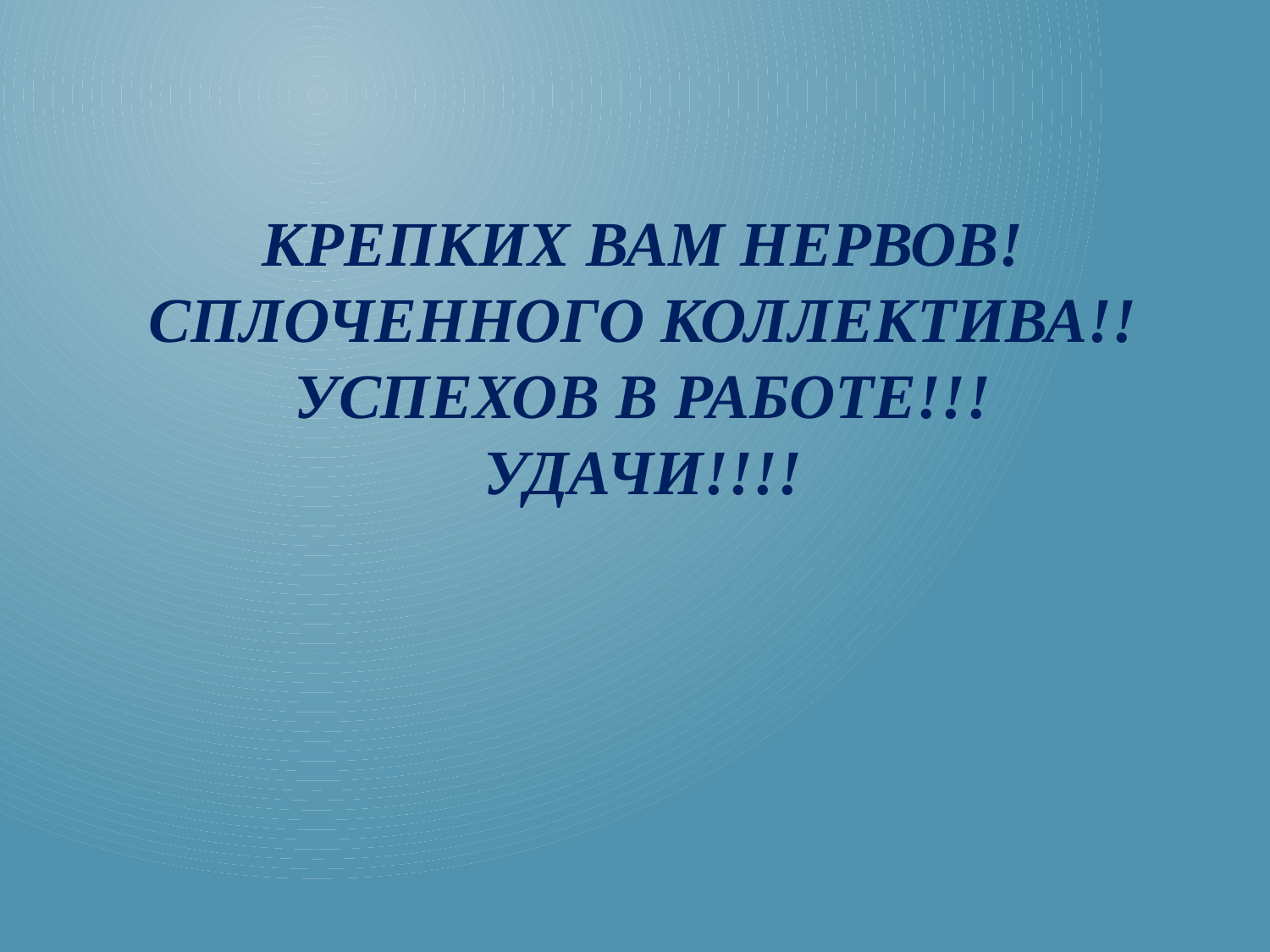

# Крепких вам нервов! Сплоченного коллектива!! Успехов в работе!!! Удачи!!!!